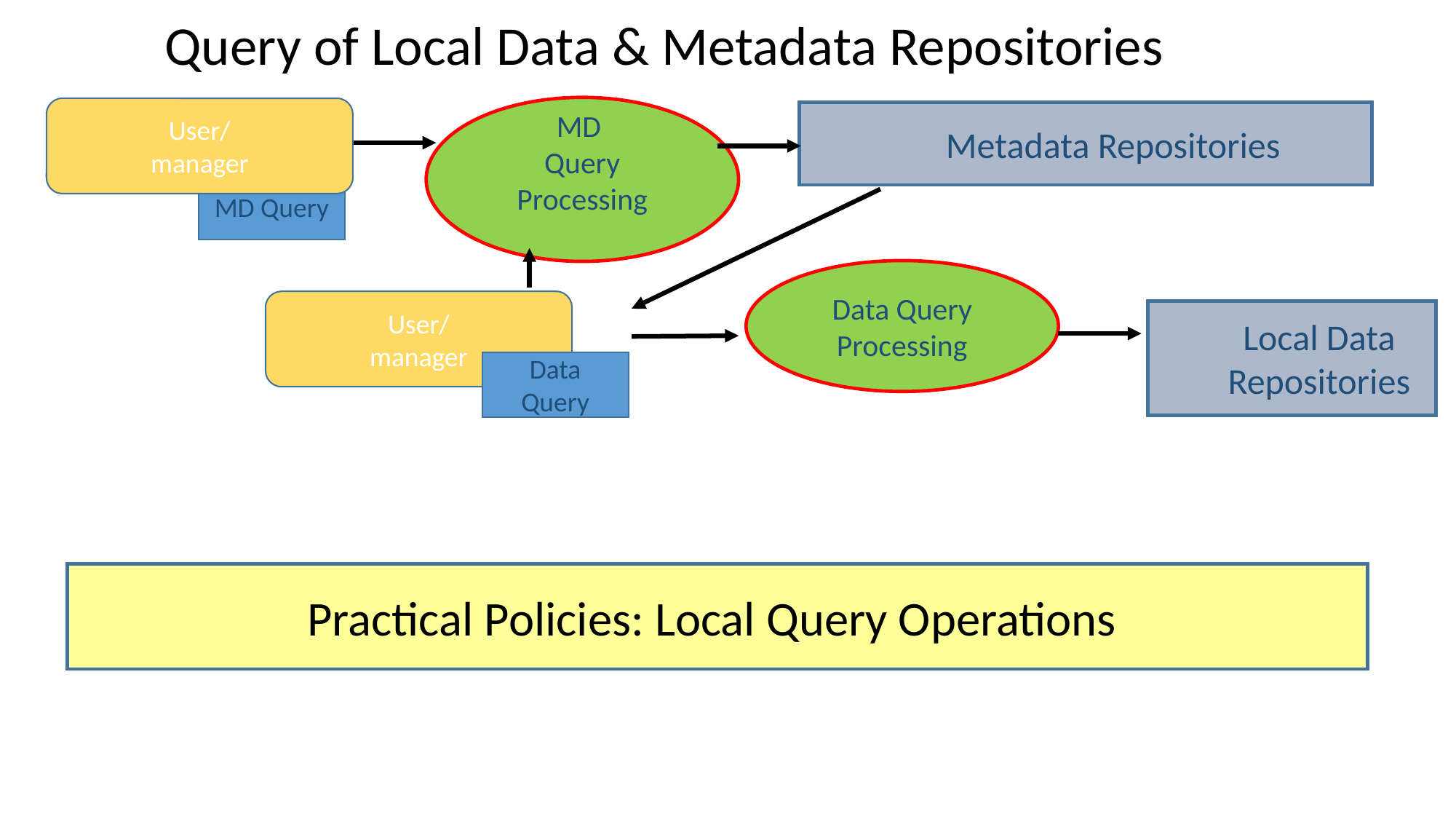

# Query of Local Data & Metadata Repositories
MD
Query Processing

User/
manager
Metadata Repositories
MD Query
Data Query Processing
User/
manager
Local Data Repositories
Data Query
Practical Policies: Local Query Operations